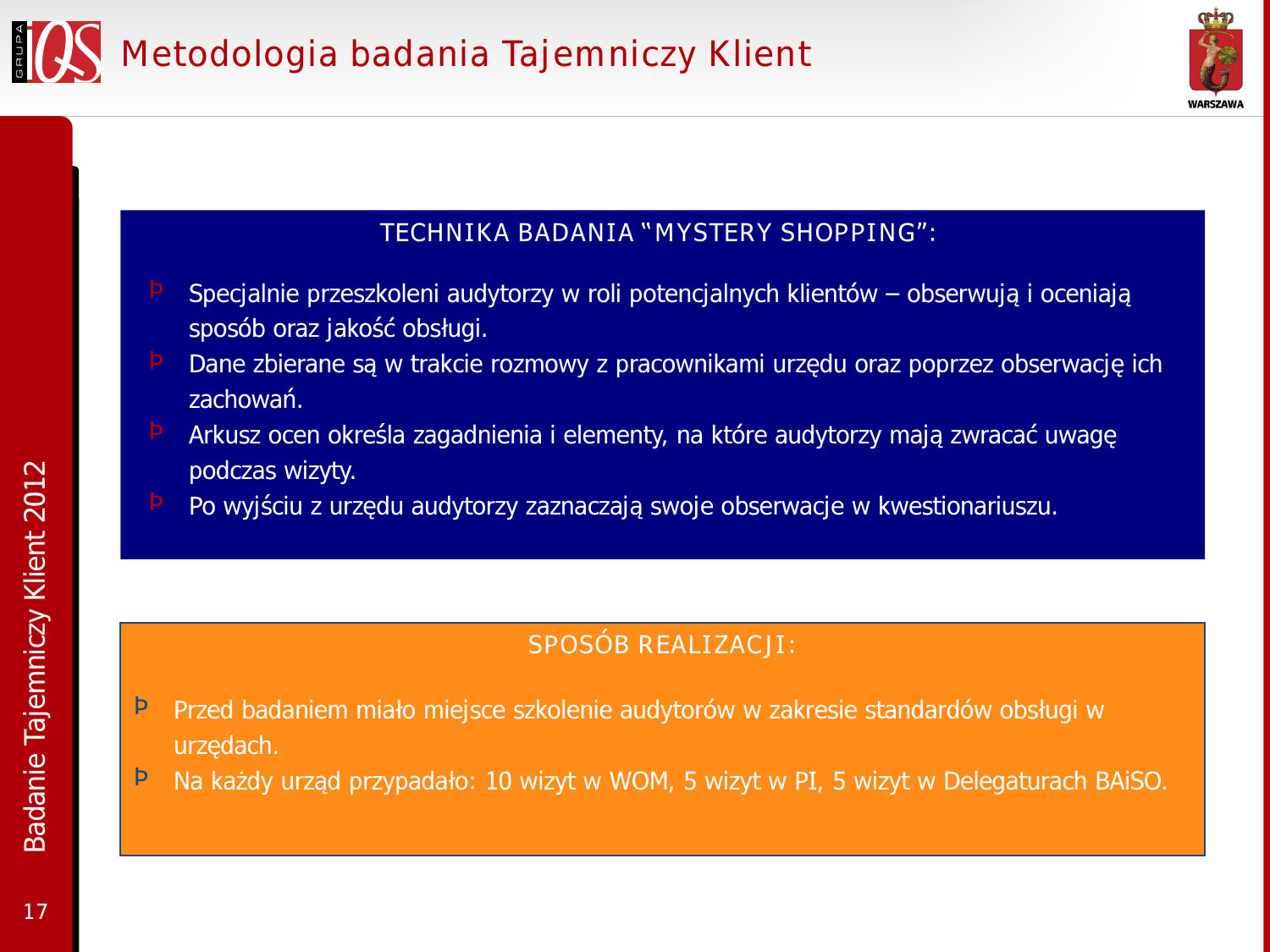

# Metodologia badania Tajemniczy Klient
TECHNIKA BADANIA “MYSTERY SHOPPING”:

Specjalnie przeszkoleni audytorzy w roli potencjalnych klientów – obserwują i oceniają sposób oraz jakość obsługi.
Dane zbierane są w trakcie rozmowy z pracownikami urzędu oraz poprzez obserwację ich zachowań.
Arkusz ocen określa zagadnienia i elementy, na które audytorzy mają zwracać uwagę podczas wizyty.
Po wyjściu z urzędu audytorzy zaznaczają swoje obserwacje w kwestionariuszu.
Badanie Tajemniczy Klient 2012
SPOSÓB REALIZACJI:

Przed badaniem miało miejsce szkolenie audytorów w zakresie standardów obsługi w urzędach.
Na każdy urząd przypadało: 10 wizyt w WOM, 5 wizyt w PI, 5 wizyt w Delegaturach BAiSO.
17